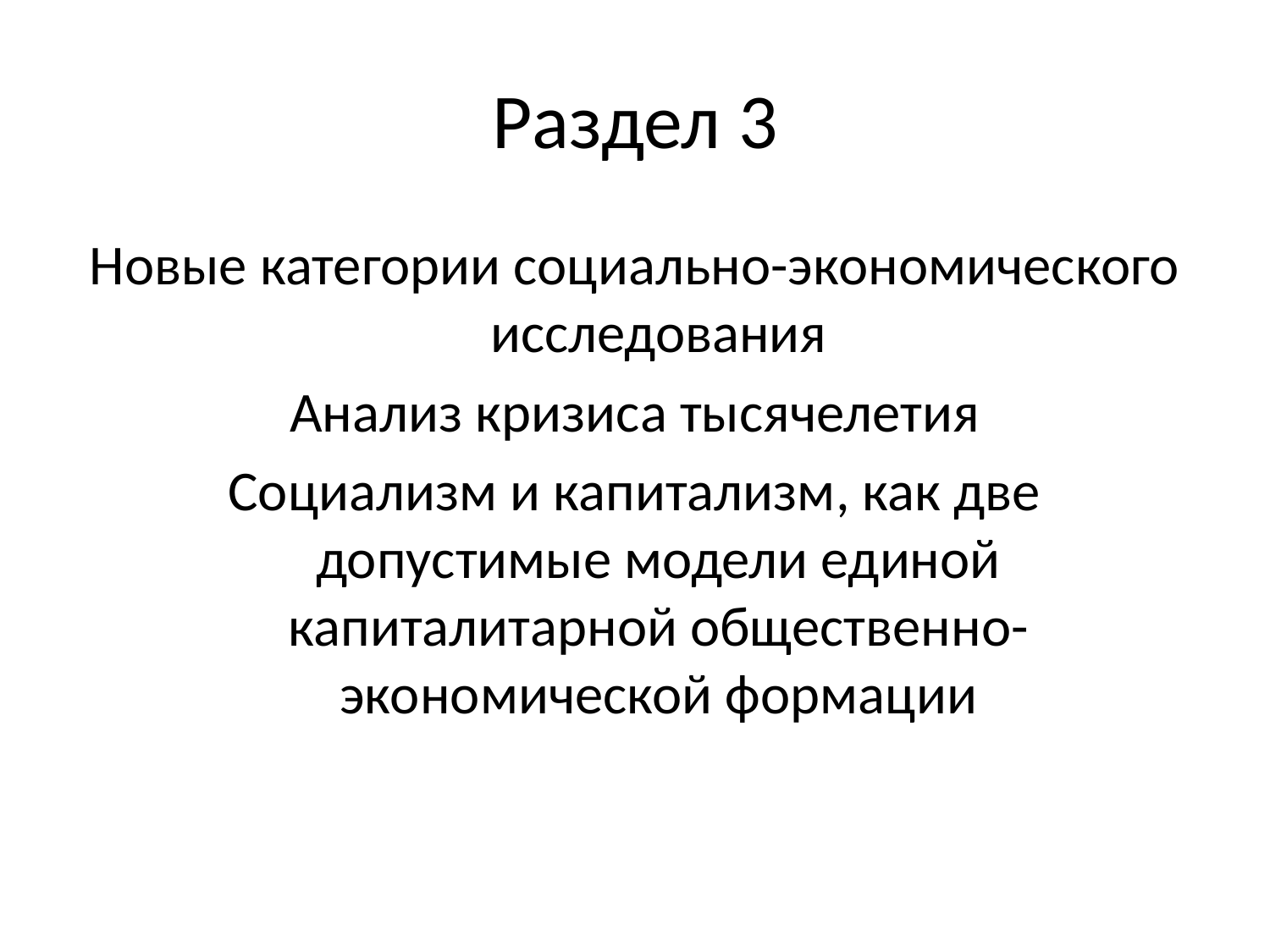

# Раздел 3
Новые категории социально-экономического исследования
Анализ кризиса тысячелетия
Социализм и капитализм, как две допустимые модели единой капиталитарной общественно-экономической формации